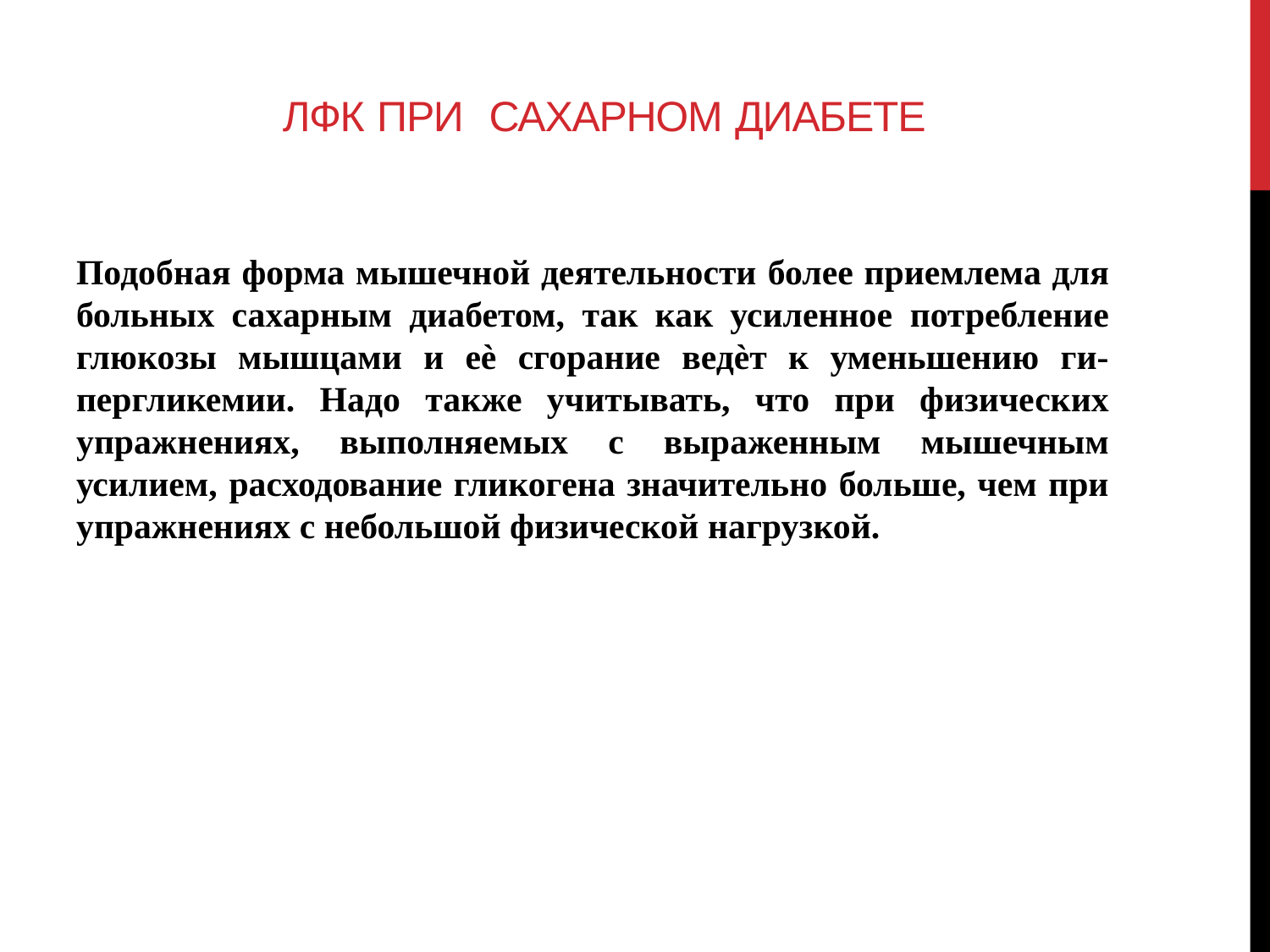

# ЛФК при  сахарном диабете
Подобная форма мышечной деятельности более приемлема для больных сахарным диабетом, так как усиленное потребление глюкозы мышцами и еѐ сгорание ведѐт к уменьшению ги- пергликемии. Надо также учитывать, что при физических упражнениях, выполняемых с выраженным мышечным усилием, расходование гликогена значительно больше, чем при упражнениях с небольшой физической нагрузкой.